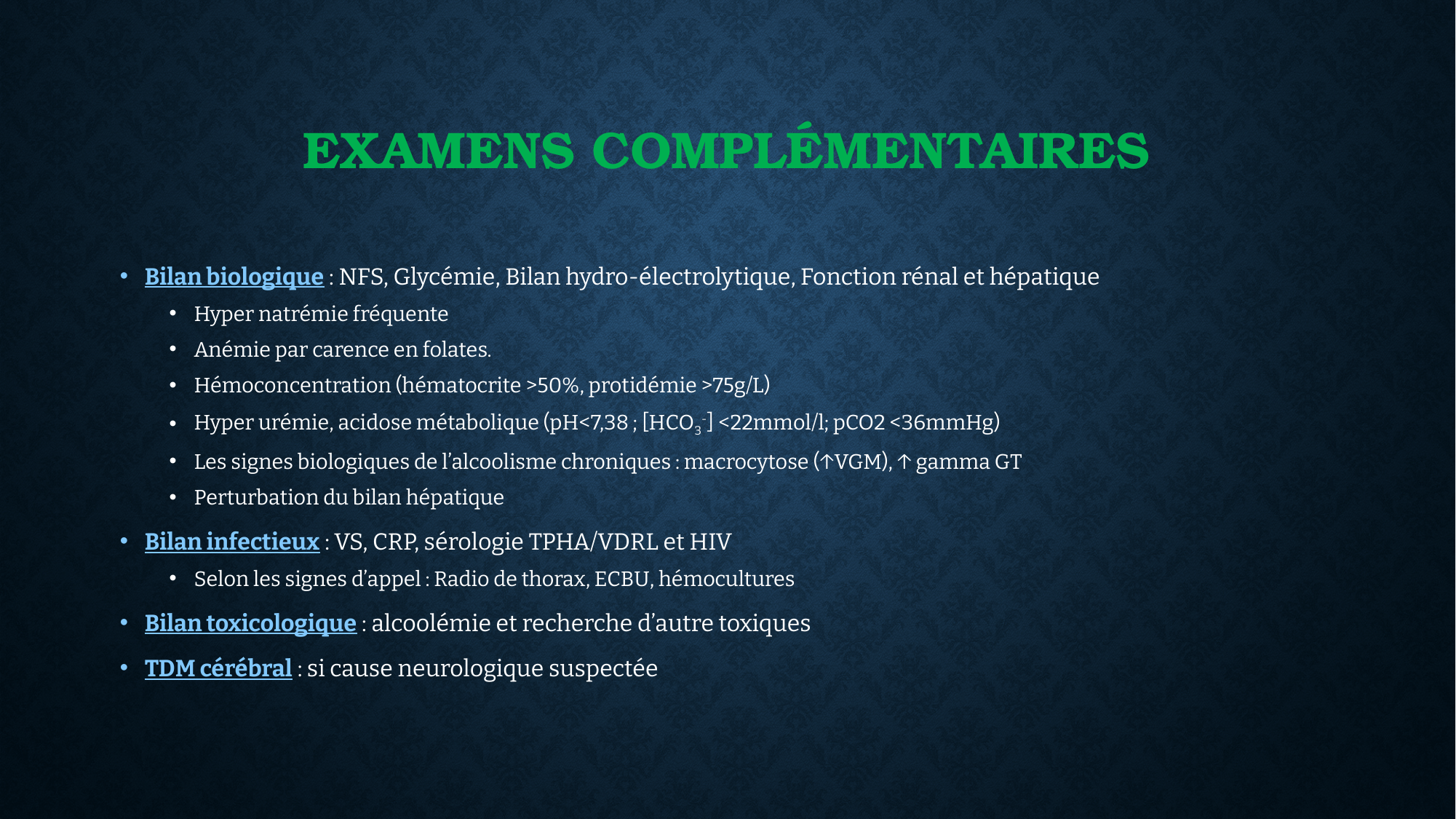

# Examens complémentaires
Bilan biologique : NFS, Glycémie, Bilan hydro-électrolytique, Fonction rénal et hépatique
Hyper natrémie fréquente
Anémie par carence en folates.
Hémoconcentration (hématocrite >50%, protidémie >75g/L)
Hyper urémie, acidose métabolique (pH<7,38 ; [HCO3-] <22mmol/l; pCO2 <36mmHg)
Les signes biologiques de l’alcoolisme chroniques : macrocytose (↑VGM), ↑ gamma GT
Perturbation du bilan hépatique
Bilan infectieux : VS, CRP, sérologie TPHA/VDRL et HIV
Selon les signes d’appel : Radio de thorax, ECBU, hémocultures
Bilan toxicologique : alcoolémie et recherche d’autre toxiques
TDM cérébral : si cause neurologique suspectée